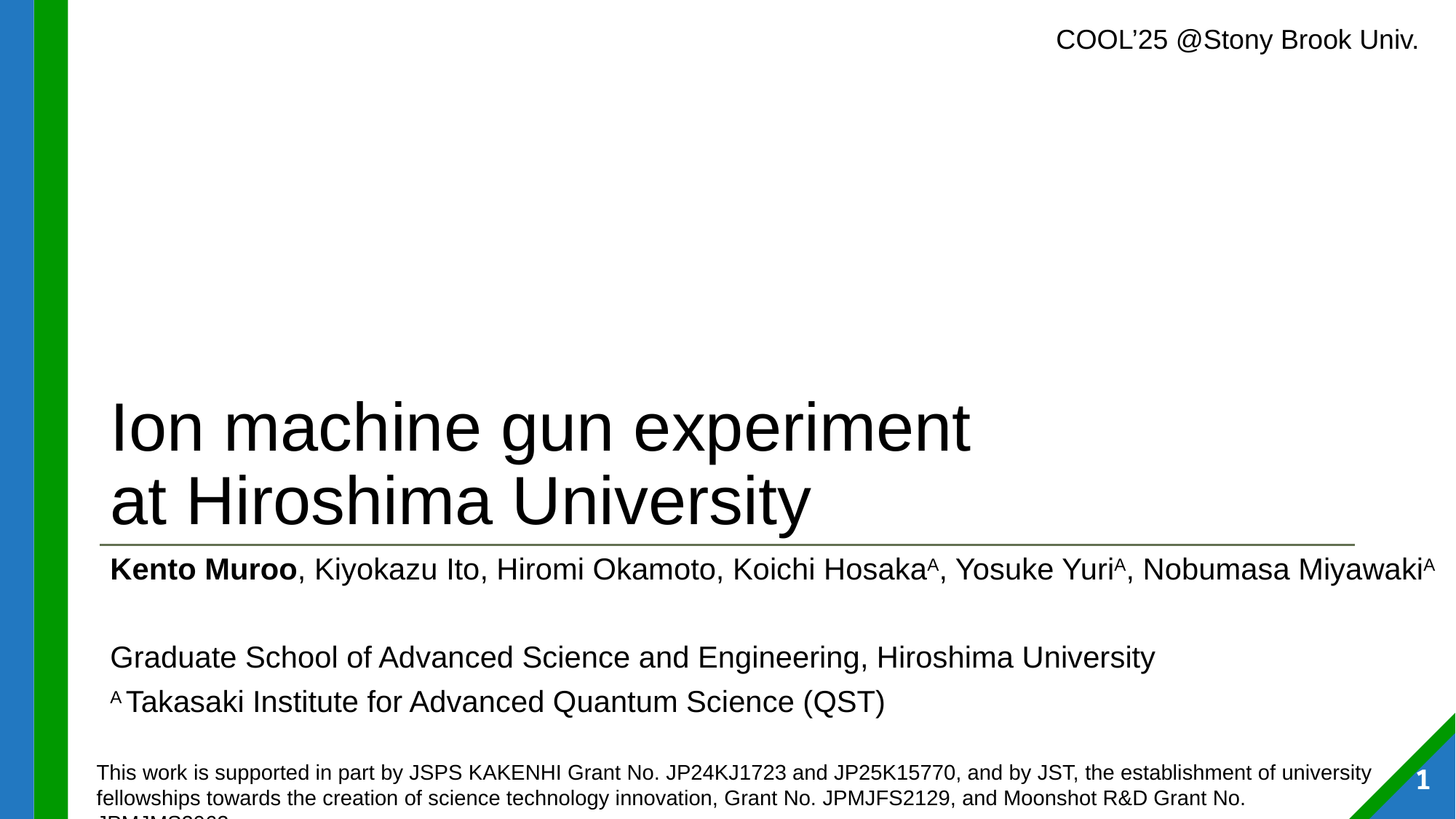

COOL’25 @Stony Brook Univ.
# Ion machine gun experiment at Hiroshima University
Kento Muroo, Kiyokazu Ito, Hiromi Okamoto, Koichi HosakaA, Yosuke YuriA, Nobumasa MiyawakiA

Graduate School of Advanced Science and Engineering, Hiroshima University
A Takasaki Institute for Advanced Quantum Science (QST)
This work is supported in part by JSPS KAKENHI Grant No. JP24KJ1723 and JP25K15770, and by JST, the establishment of university fellowships towards the creation of science technology innovation, Grant No. JPMJFS2129, and Moonshot R&D Grant No. JPMJMS2062.
1